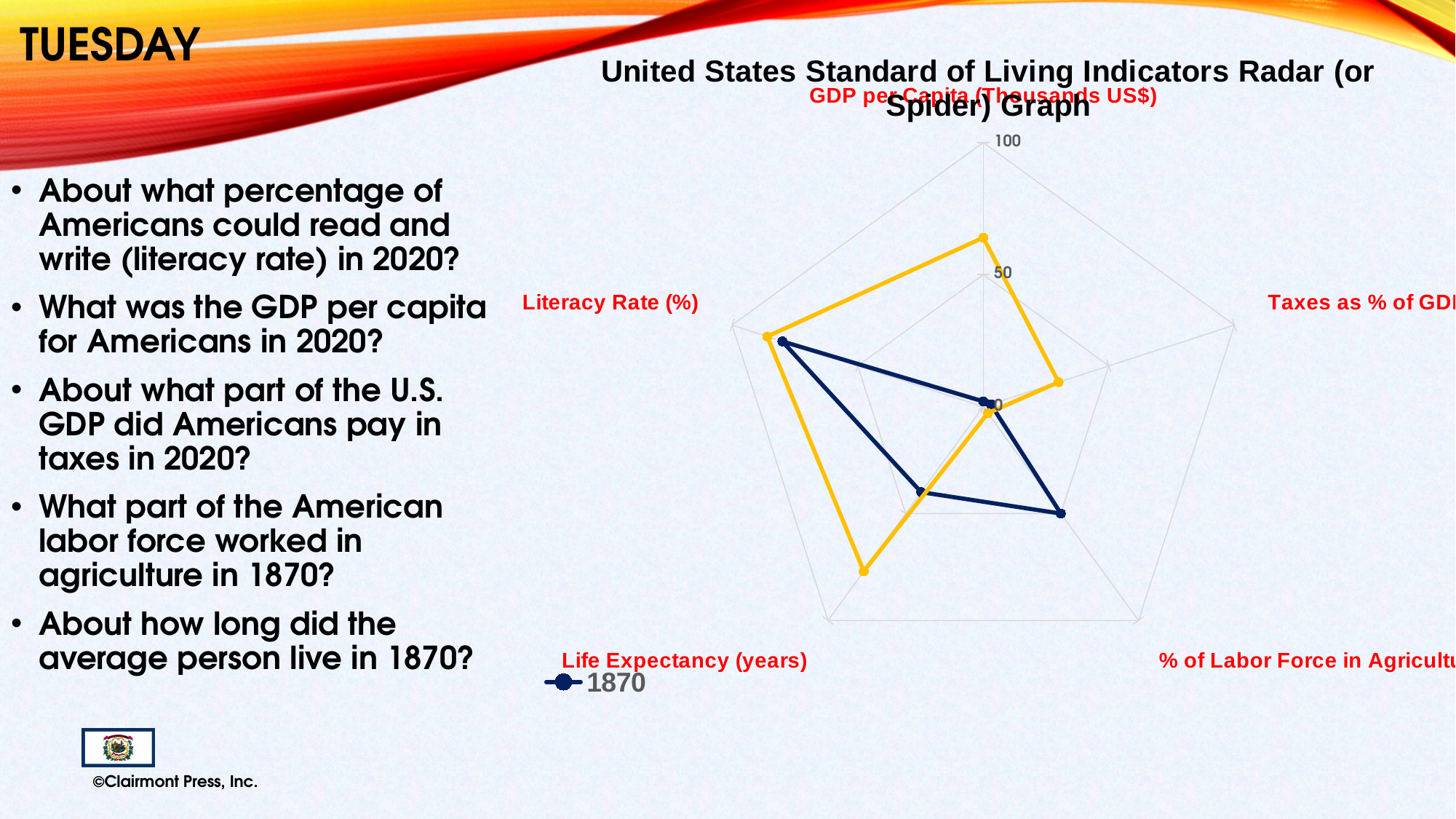

### Chart: United States Standard of Living Indicators Radar (or Spider) Graph

| Category | 1870 | 2020 |
|---|---|---|
| GDP per Capita (Thousands US$) | 2.0 | 64.0 |
| Taxes as % of GDP | 3.0 | 30.0 |
| % of Labor Force in Agriculture | 50.0 | 3.0 |
| Life Expectancy (years) | 40.0 | 77.0 |
| Literacy Rate (%) | 80.0 | 86.0 |
TUESDAY
About what percentage of Americans could read and write (literacy rate) in 2020?
What was the GDP per capita for Americans in 2020?
About what part of the U.S. GDP did Americans pay in taxes in 2020?
What part of the American labor force worked in agriculture in 1870?
About how long did the average person live in 1870?

©Clairmont Press, Inc.